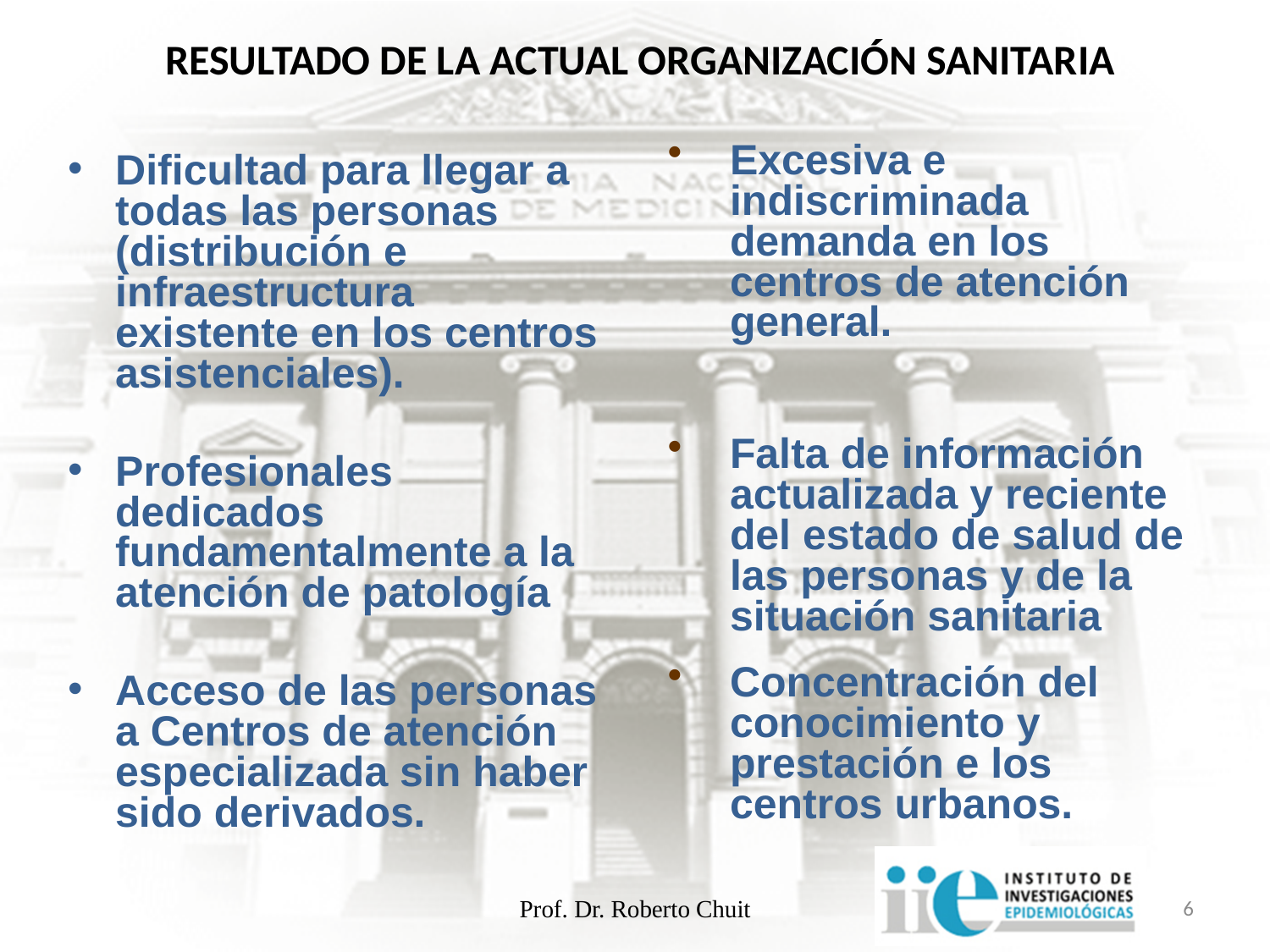

RESULTADO DE LA ACTUAL ORGANIZACIÓN SANITARIA
Excesiva e indiscriminada demanda en los centros de atención general.

Falta de información actualizada y reciente del estado de salud de las personas y de la situación sanitaria
Concentración del conocimiento y prestación e los centros urbanos.
Dificultad para llegar a todas las personas (distribución e infraestructura existente en los centros asistenciales).

Profesionales dedicados fundamentalmente a la atención de patología

Acceso de las personas a Centros de atención especializada sin haber sido derivados.
Prof. Dr. Roberto Chuit
6